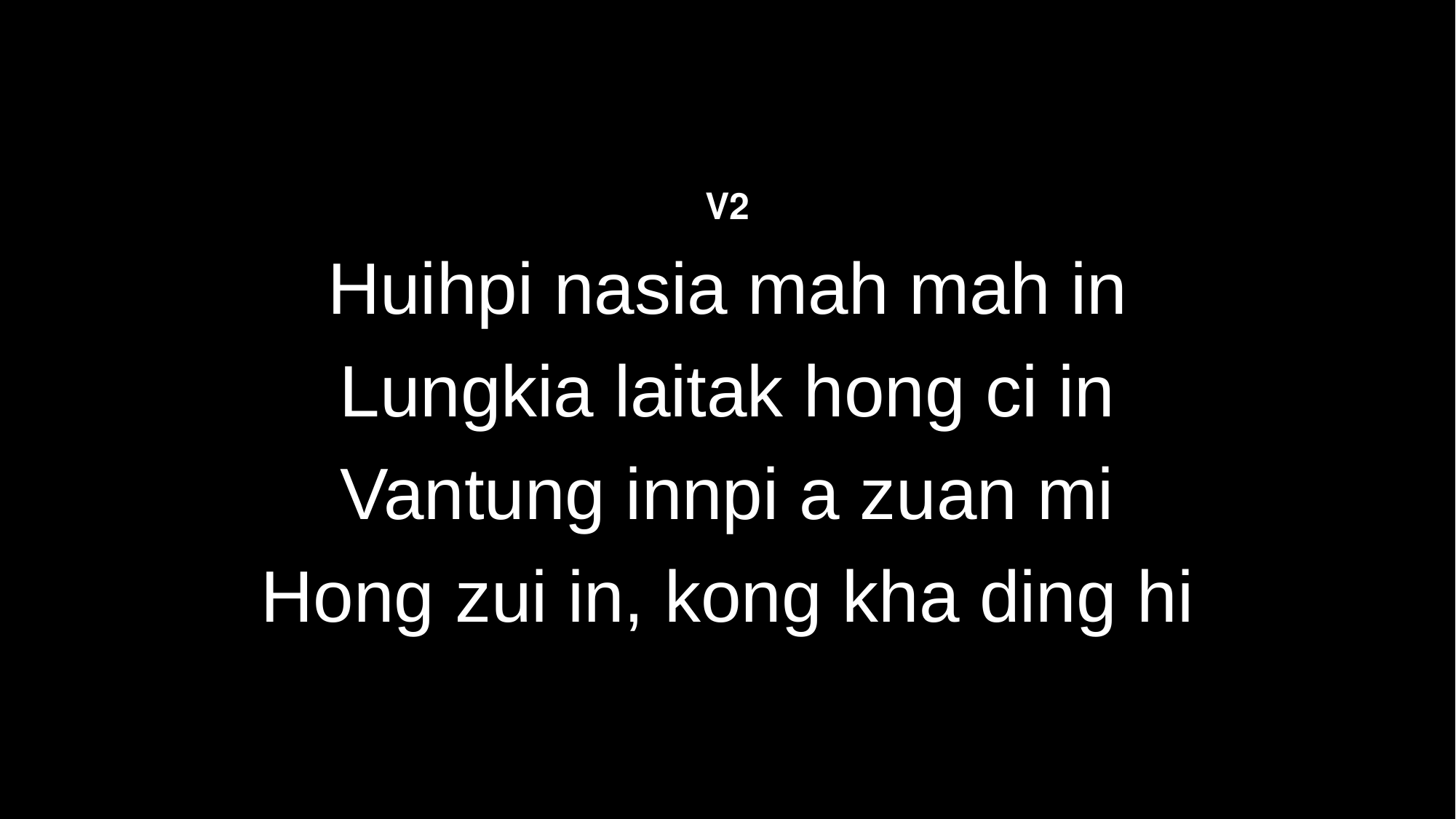

V2
Huihpi nasia mah mah in
Lungkia laitak hong ci in
Vantung innpi a zuan mi
Hong zui in, kong kha ding hi